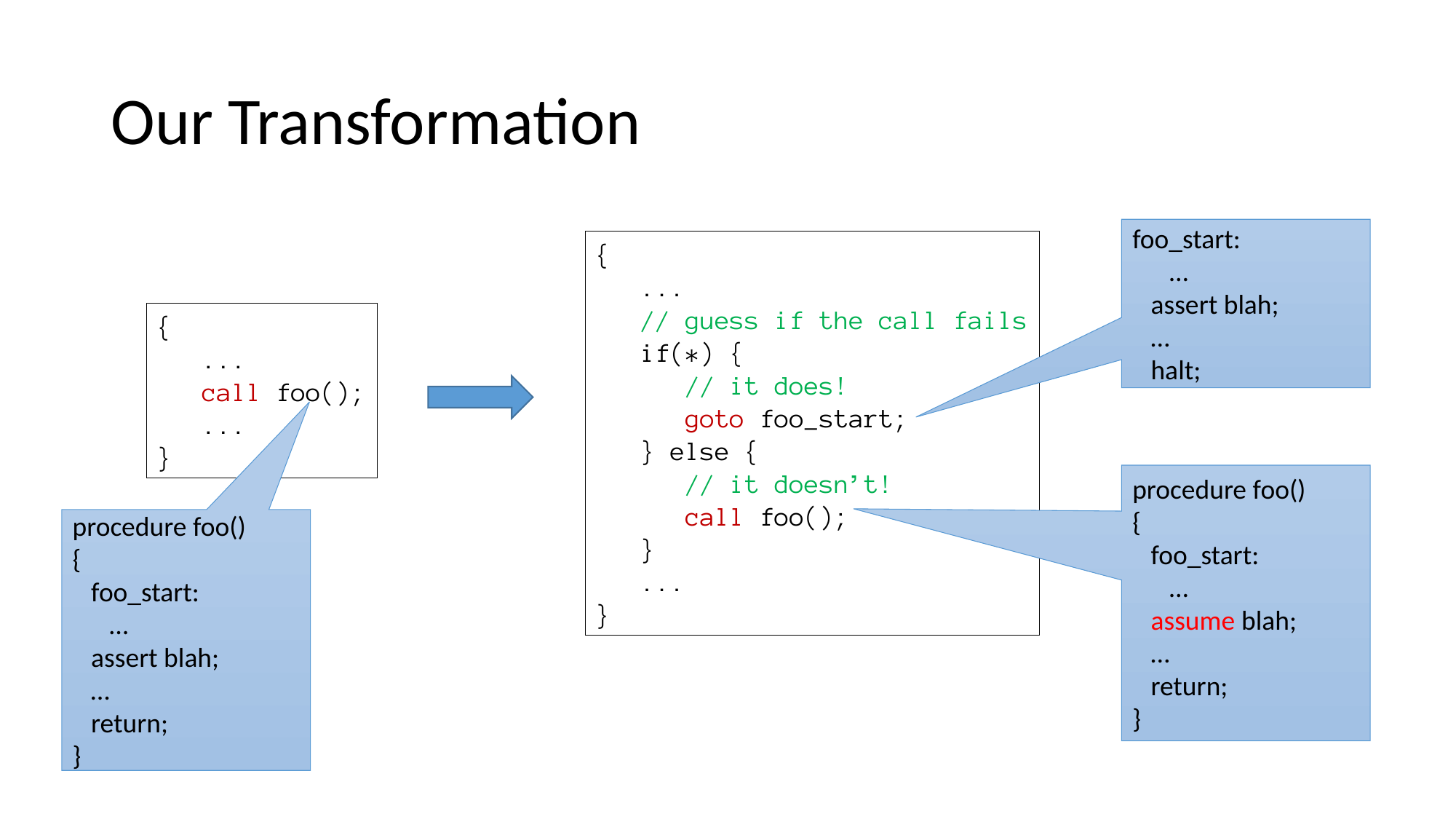

# Our Transformation
foo_start:
      …
   assert blah;
   …
   halt;
{
   ...
   // guess if the call fails
   if(*) {
      // it does!
      goto foo_start;
   } else {
      // it doesn’t!
      call foo();
   }
   ...
}
{
   ...
   call foo();
   ...
}

procedure foo()
{
   foo_start:
      …
   assume blah;
   …
   return;
}
procedure foo()
{
   foo_start:
      …
   assert blah;
   …
   return;
}